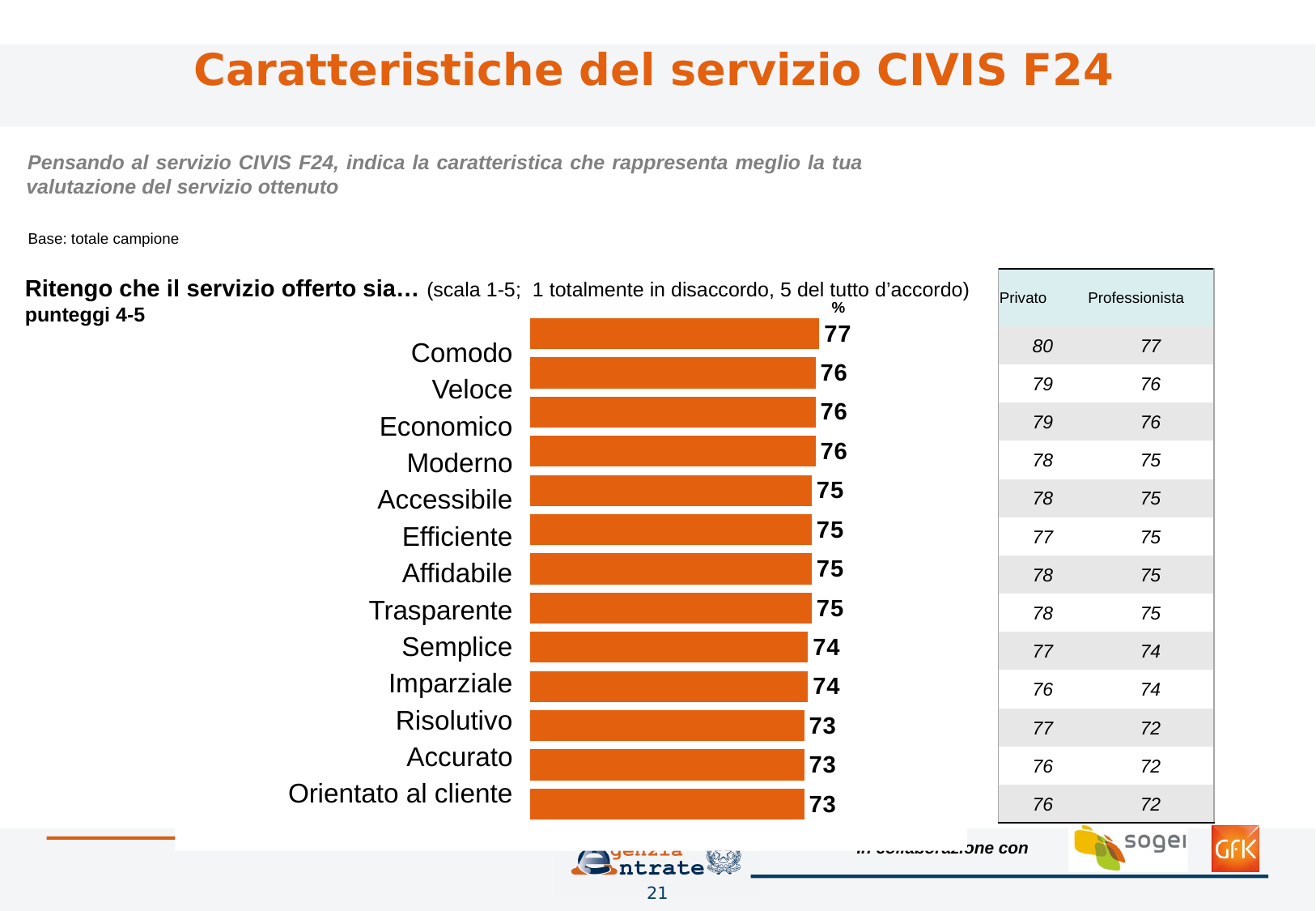

# Caratteristiche del servizio CIVIS F24
Pensando al servizio CIVIS F24, indica la caratteristica che rappresenta meglio la tua valutazione del servizio ottenuto
Base: totale campione

### Chart

| Category | Colonna1 |
|---|---|
| comodo | 77.0 |
| veloce | 76.0 |
| economico | 76.0 |
| moderno | 76.0 |
| facilmente accessibile | 75.0 |
| efficiente | 75.0 |
| affidabile | 75.0 |
| trasparente | 75.0 |
| semplice | 74.0 |
| imparziale | 74.0 |
| risolutivo | 73.0 |
| accurato | 73.0 |
| orientato al cliente | 73.0 |
Ritengo che il servizio offerto sia… (scala 1-5;  1 totalmente in disaccordo, 5 del tutto d’accordo) punteggi 4-5
|  | Privato | Professionista |
| --- | --- | --- |
|  | 80 | 77 |
|  | 79 | 76 |
|  | 79 | 76 |
|  | 78 | 75 |
|  | 78 | 75 |
|  | 77 | 75 |
|  | 78 | 75 |
|  | 78 | 75 |
|  | 77 | 74 |
|  | 76 | 74 |
|  | 77 | 72 |
|  | 76 | 72 |
|  | 76 | 72 |
%
| Comodo |
| --- |
| Veloce |
| Economico |
| Moderno |
| Accessibile |
| Efficiente |
| Affidabile |
| Trasparente |
| Semplice |
| Imparziale |
| Risolutivo |
| Accurato |
| Orientato al cliente |
21